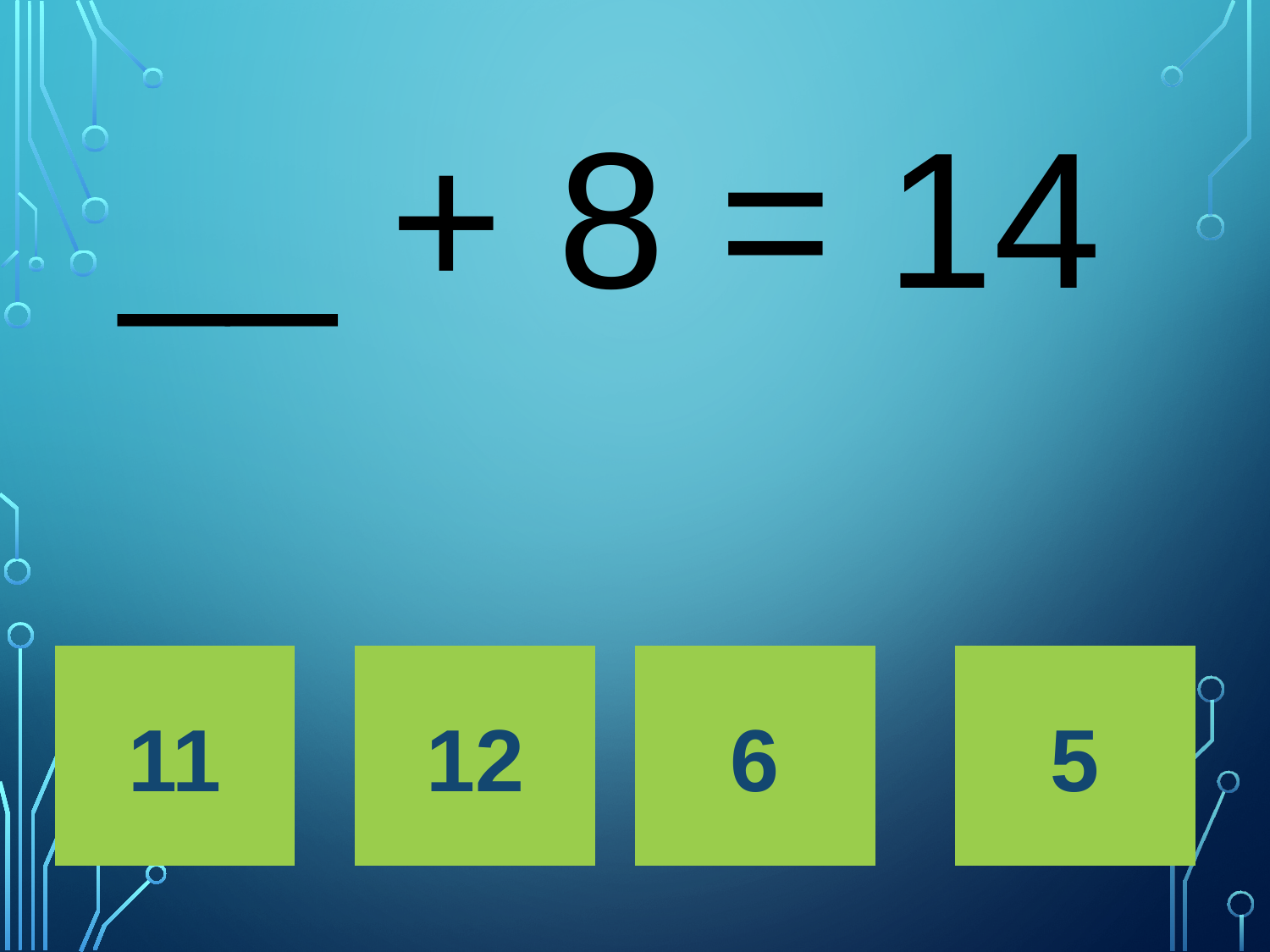

# __ + 8 = 14
11
12
6
5